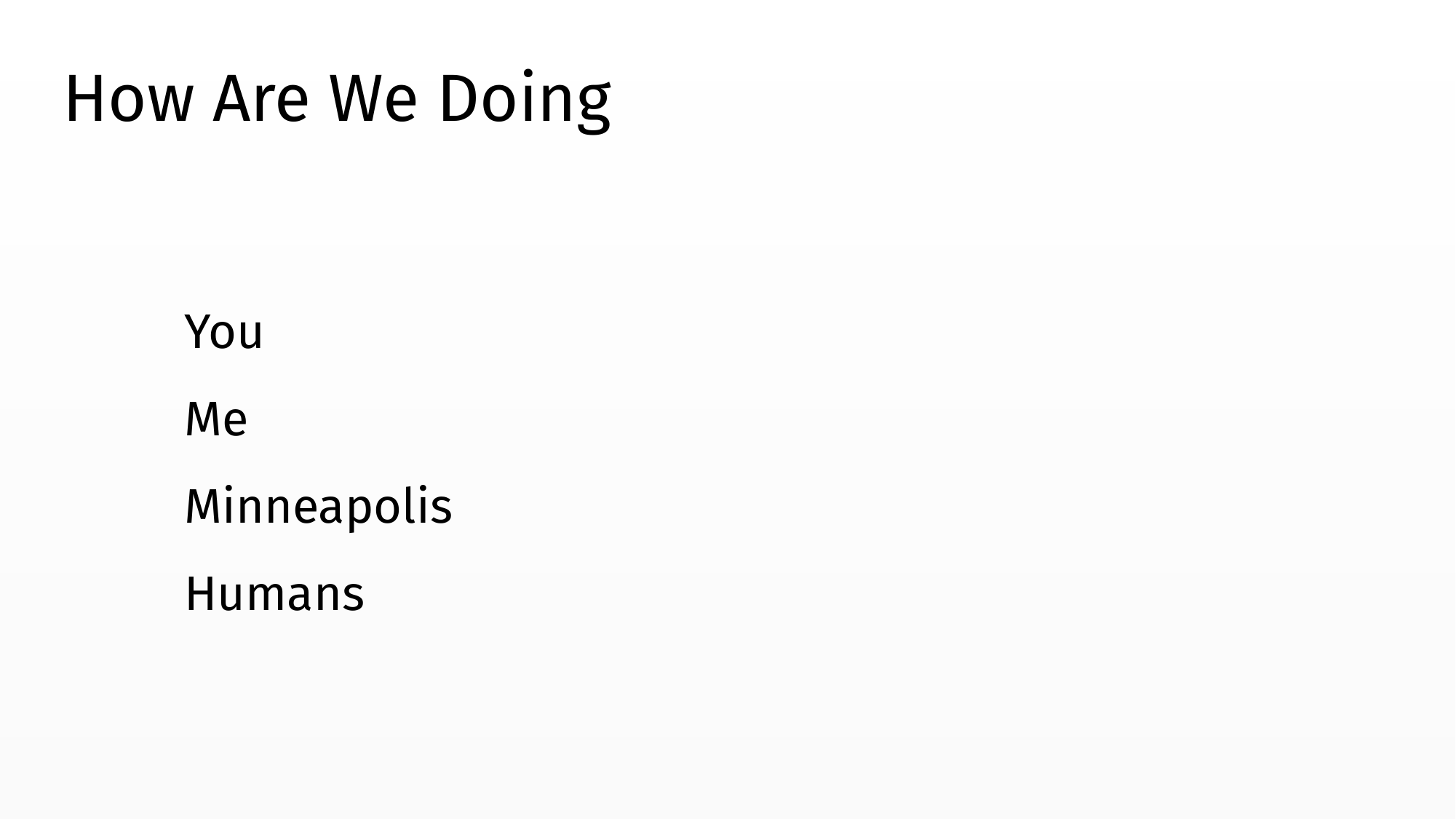

# How Are We Doing
You
Me
Minneapolis
Humans